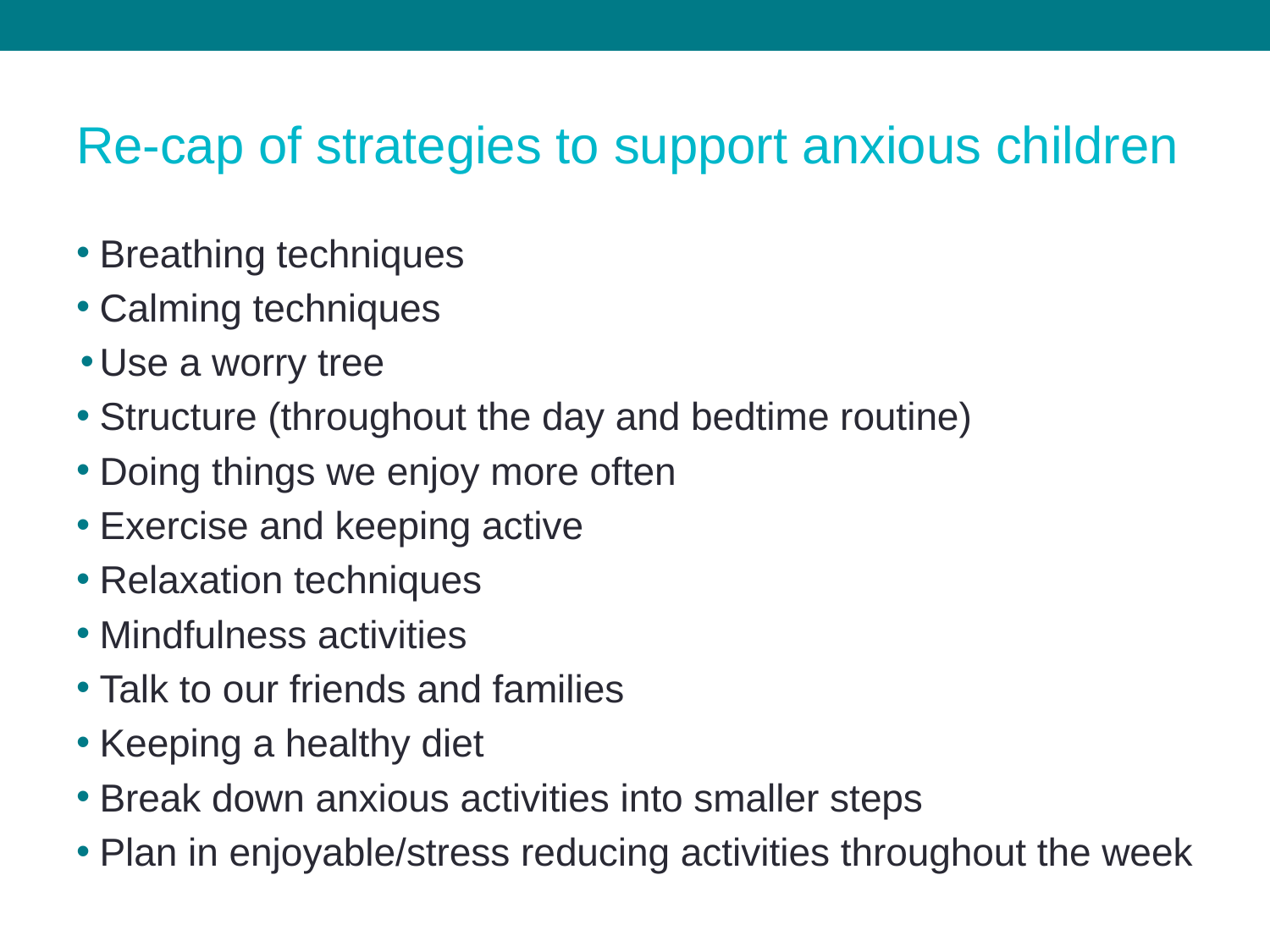

# Re-cap of strategies to support anxious children
Breathing techniques
Calming techniques
Use a worry tree
Structure (throughout the day and bedtime routine)
Doing things we enjoy more often
Exercise and keeping active
Relaxation techniques
Mindfulness activities
Talk to our friends and families
Keeping a healthy diet
Break down anxious activities into smaller steps
Plan in enjoyable/stress reducing activities throughout the week